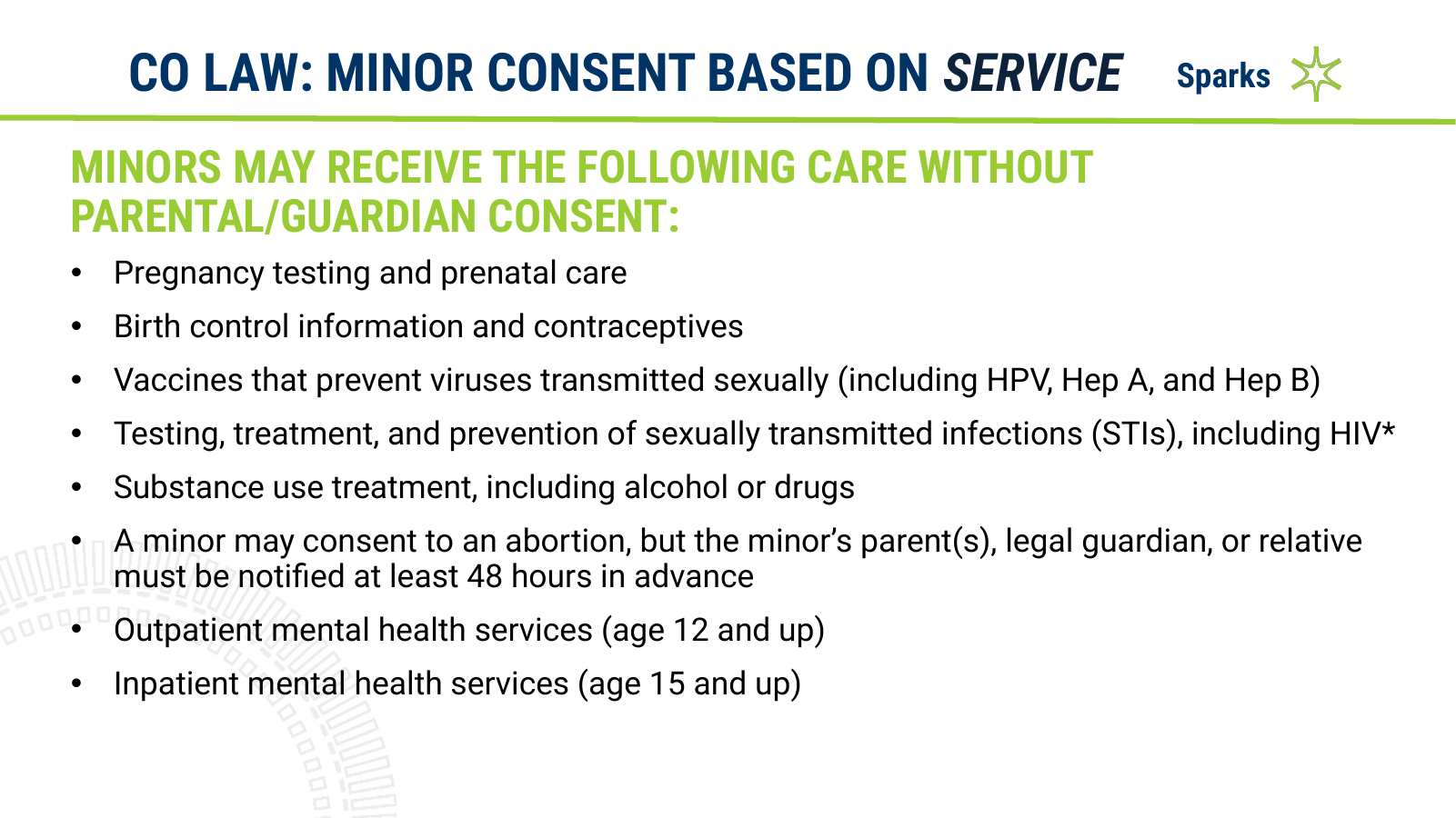

# CO Law: Minor Consent based on service
MINORS MAY RECEIVE THE FOLLOWING CARE WITHOUT PARENTAL/GUARDIAN CONSENT:

Pregnancy testing and prenatal care
Birth control information and contraceptives
Vaccines that prevent viruses transmitted sexually (including HPV, Hep A, and Hep B)
Testing, treatment, and prevention of sexually transmitted infections (STIs), including HIV*
Substance use treatment, including alcohol or drugs
A minor may consent to an abortion, but the minor’s parent(s), legal guardian, or relative must be notified at least 48 hours in advance
Outpatient mental health services (age 12 and up)
Inpatient mental health services (age 15 and up)